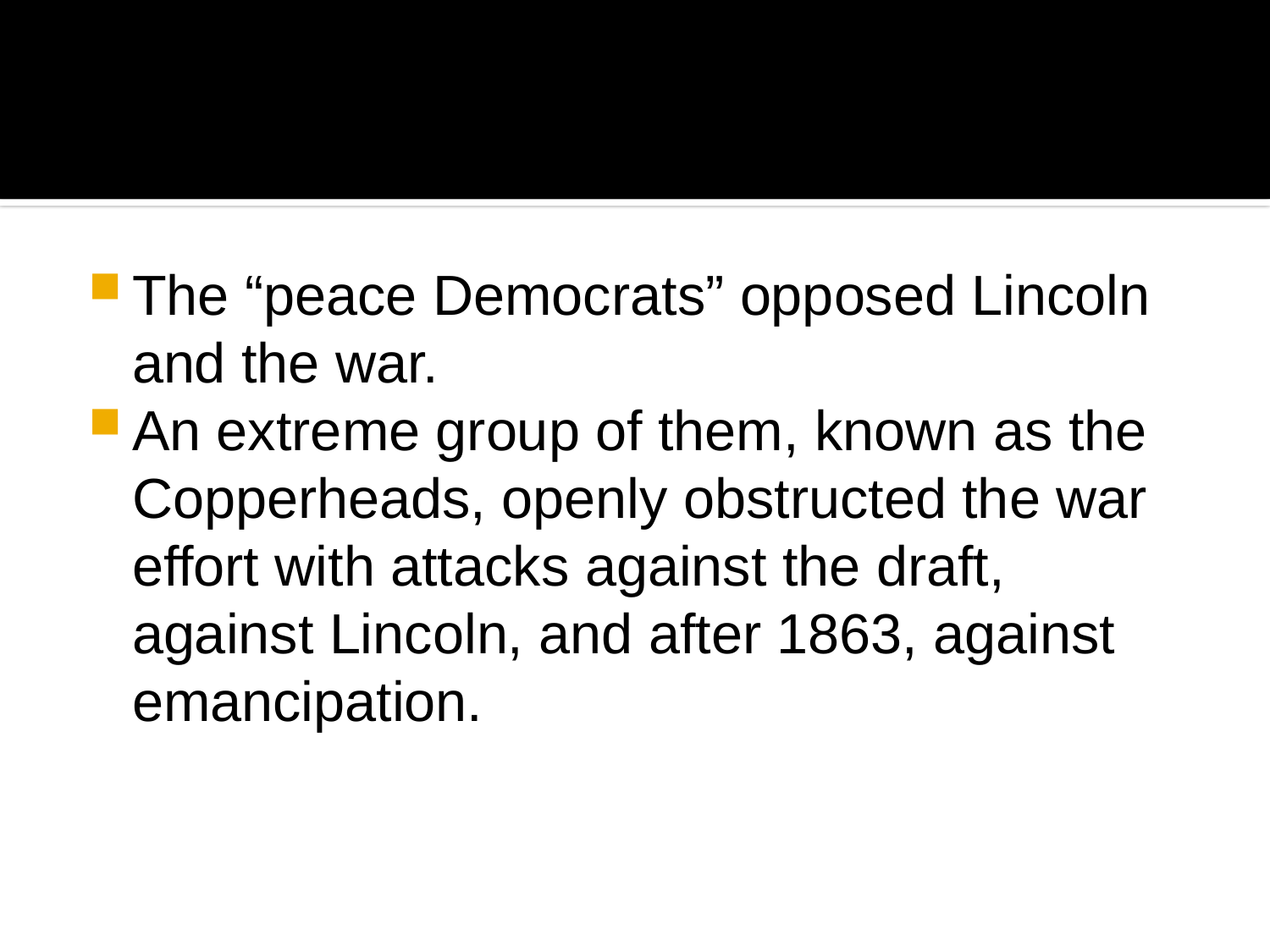

#
The “peace Democrats” opposed Lincoln and the war.
An extreme group of them, known as the Copperheads, openly obstructed the war effort with attacks against the draft, against Lincoln, and after 1863, against emancipation.